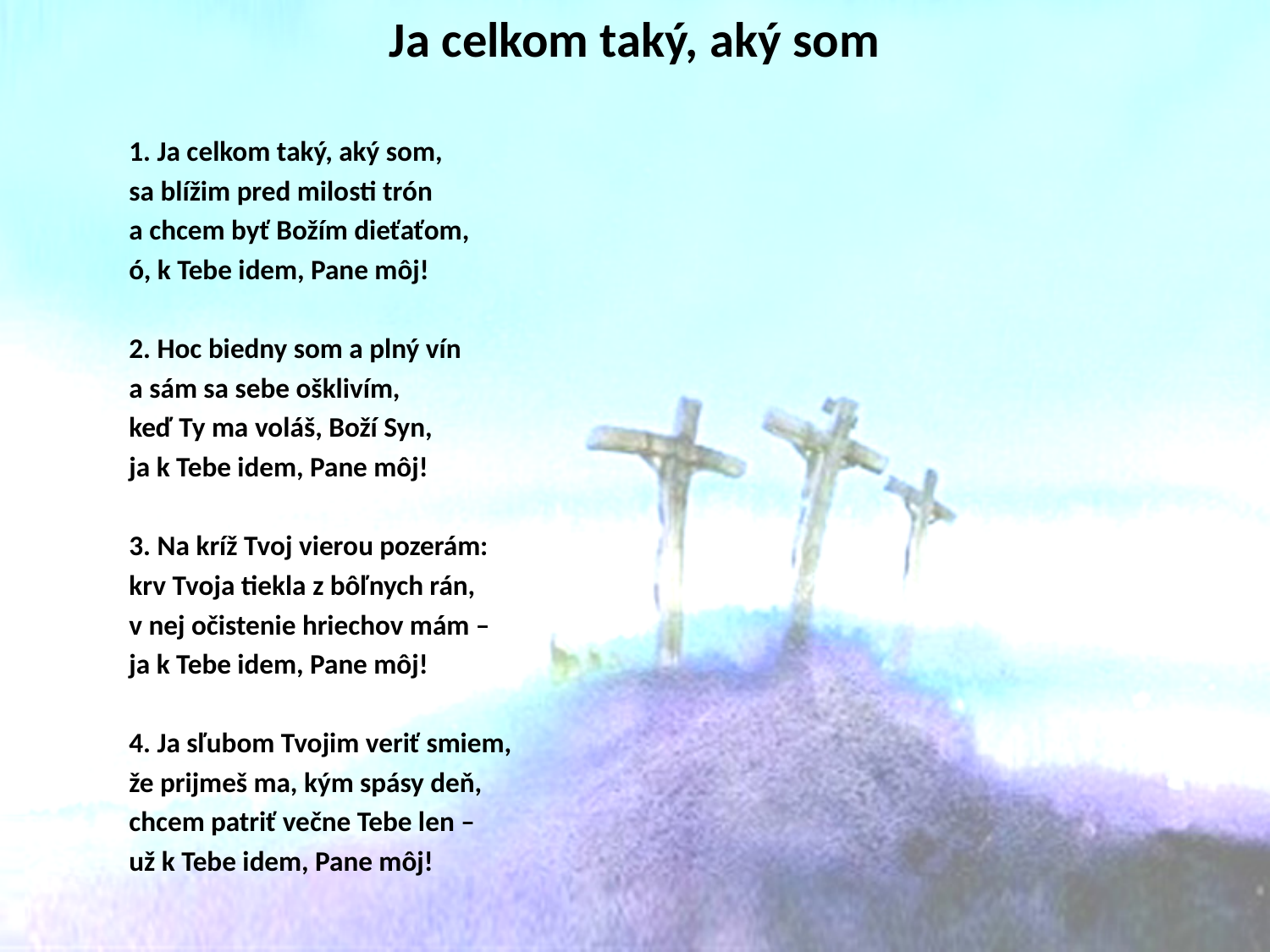

# Ja celkom taký, aký som
1. Ja celkom taký, aký som,
sa blížim pred milosti trón
a chcem byť Božím dieťaťom,
ó, k Tebe idem, Pane môj!

2. Hoc biedny som a plný vín
a sám sa sebe ošklivím,
keď Ty ma voláš, Boží Syn,
ja k Tebe idem, Pane môj!

3. Na kríž Tvoj vierou pozerám:
krv Tvoja tiekla z bôľnych rán,
v nej očistenie hriechov mám –
ja k Tebe idem, Pane môj!

4. Ja sľubom Tvojim veriť smiem,
že prijmeš ma, kým spásy deň,
chcem patriť večne Tebe len –
už k Tebe idem, Pane môj!